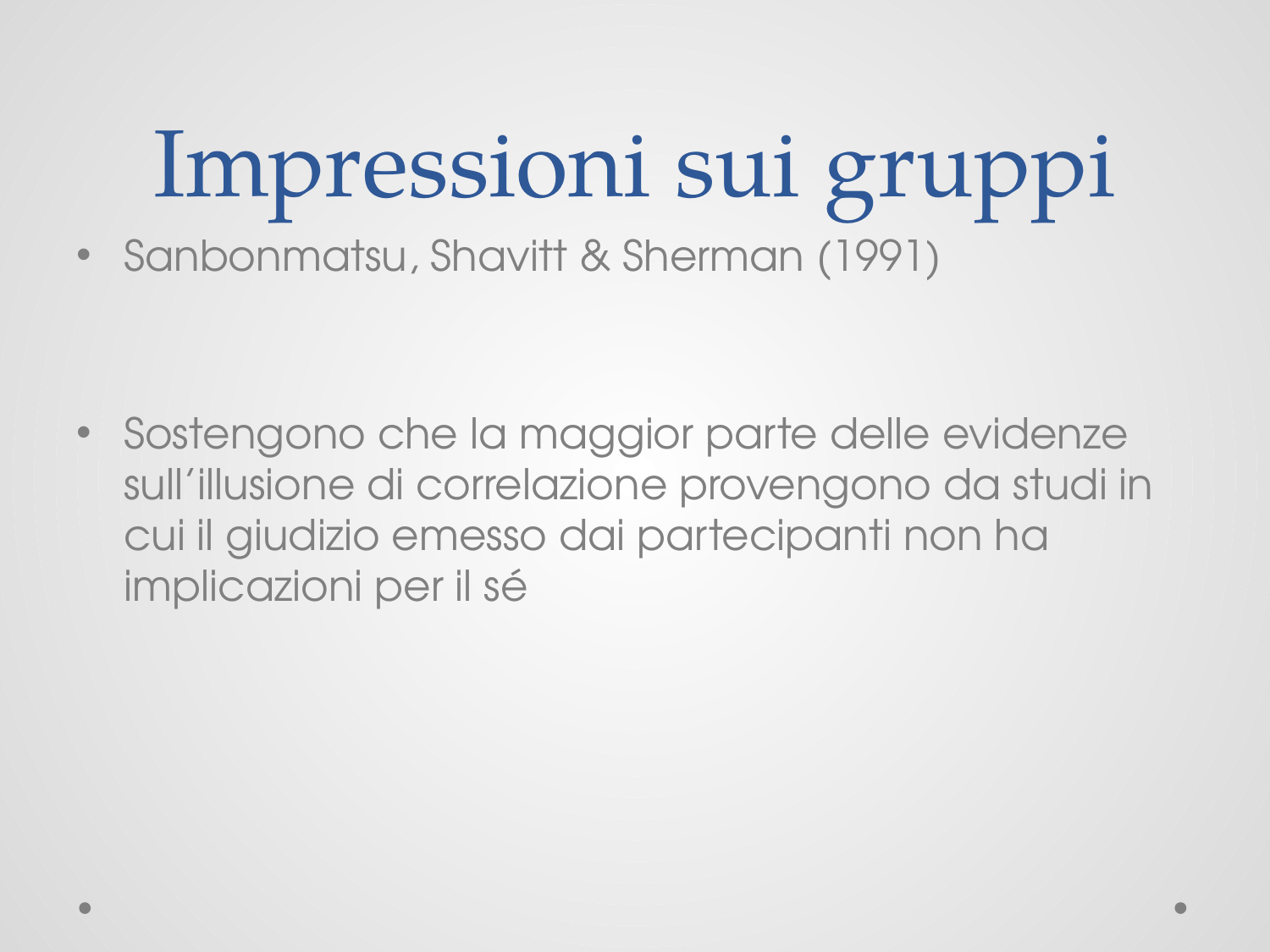

# Impressioni sui gruppi
Sanbonmatsu, Shavitt & Sherman (1991)

Sostengono che la maggior parte delle evidenze sull’illusione di correlazione provengono da studi in cui il giudizio emesso dai partecipanti non ha implicazioni per il sé